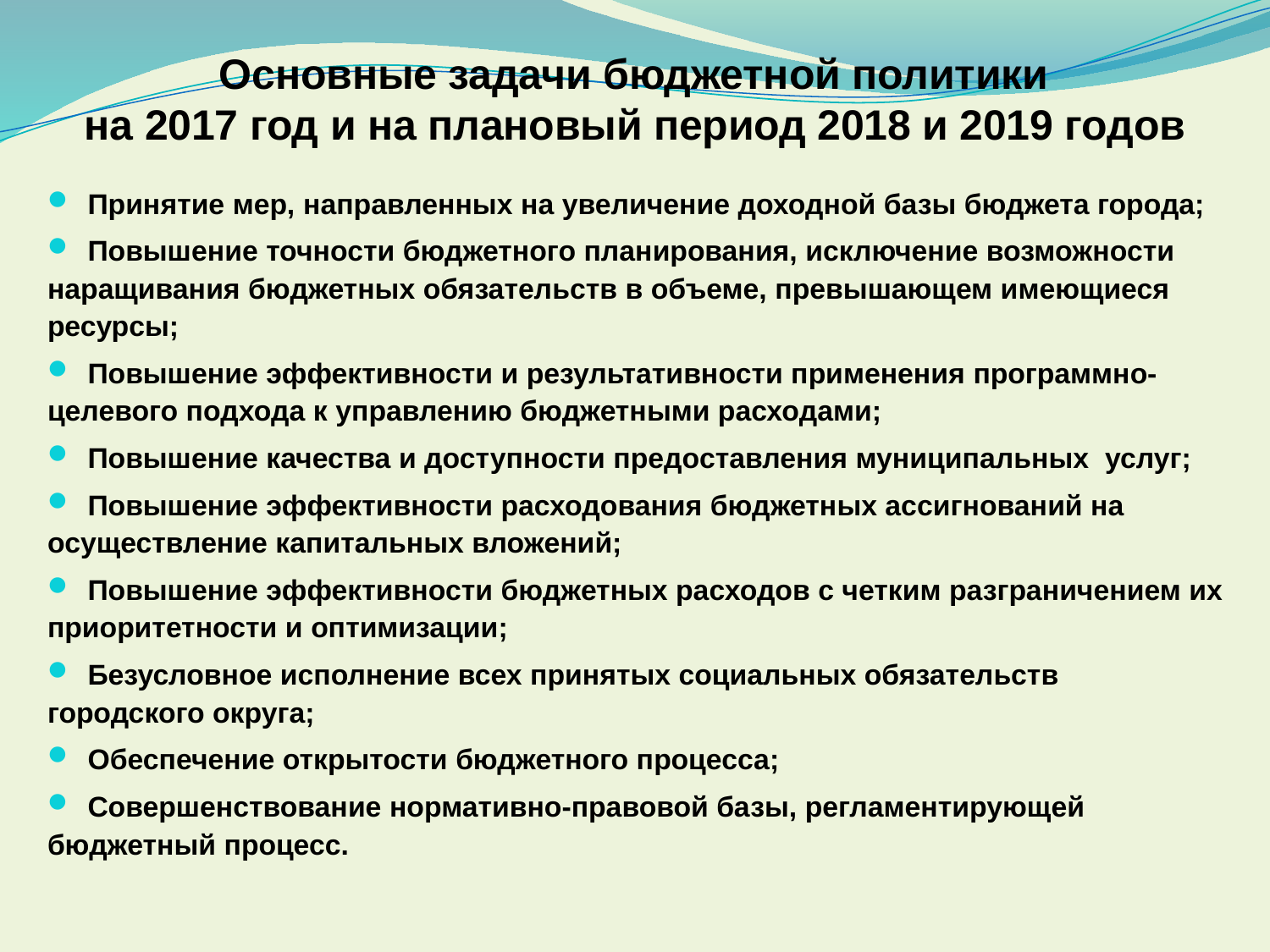

Основные задачи бюджетной политики
на 2017 год и на плановый период 2018 и 2019 годов
  Принятие мер, направленных на увеличение доходной базы бюджета города;
  Повышение точности бюджетного планирования, исключение возможности наращивания бюджетных обязательств в объеме, превышающем имеющиеся ресурсы;
  Повышение эффективности и результативности применения программно-целевого подхода к управлению бюджетными расходами;
  Повышение качества и доступности предоставления муниципальных  услуг;
  Повышение эффективности расходования бюджетных ассигнований на осуществление капитальных вложений;
  Повышение эффективности бюджетных расходов с четким разграничением их приоритетности и оптимизации;
  Безусловное исполнение всех принятых социальных обязательств городского округа;
  Обеспечение открытости бюджетного процесса;
  Совершенствование нормативно-правовой базы, регламентирующей бюджетный процесс.